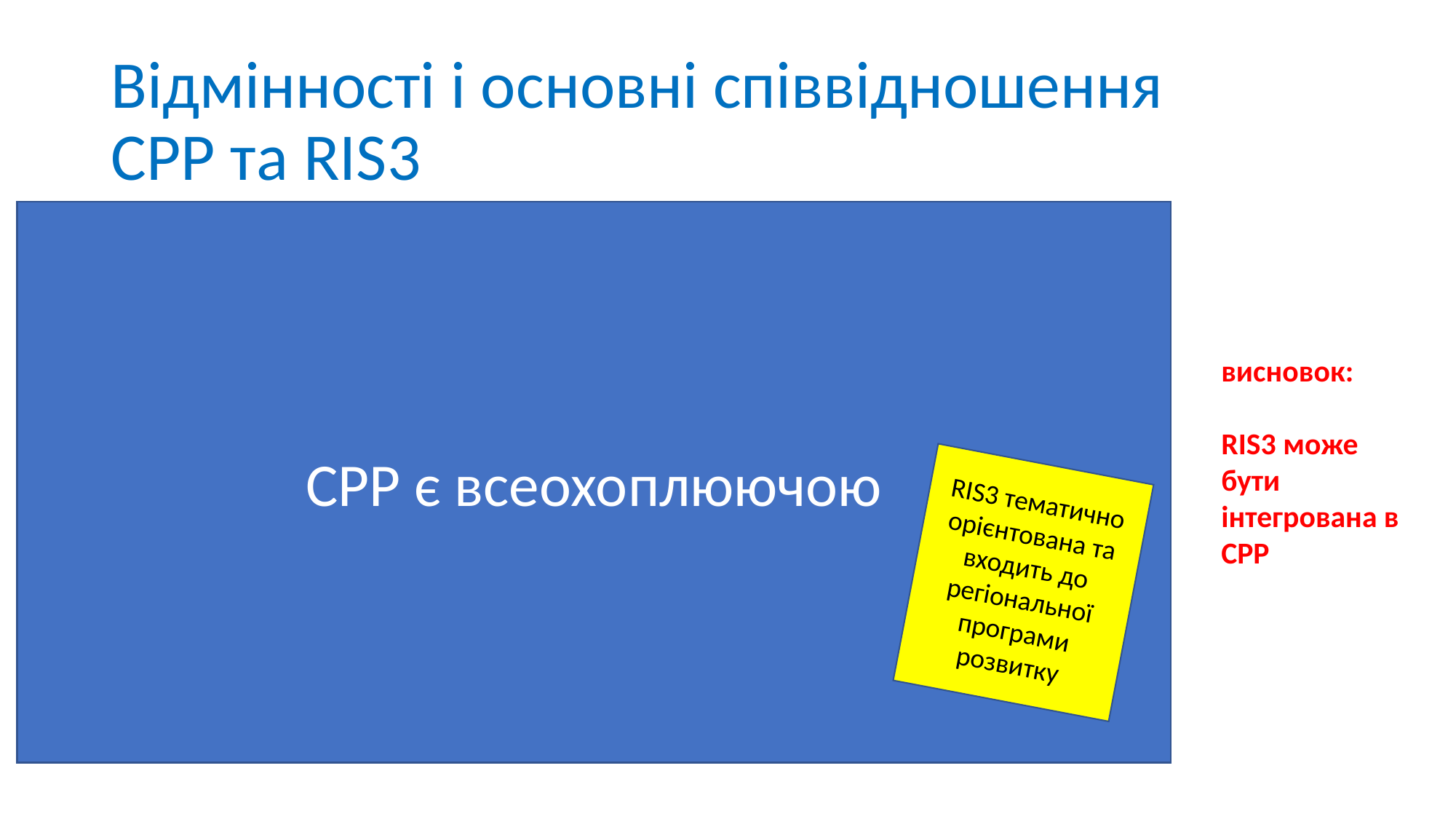

# Відмінності і основні співвідношення СРР та RIS3
СРР є всеохоплюючою
висновок:

RIS3 може бути інтегрована в СРР
RIS3 тематично орієнтована та входить до регіональної програми розвитку